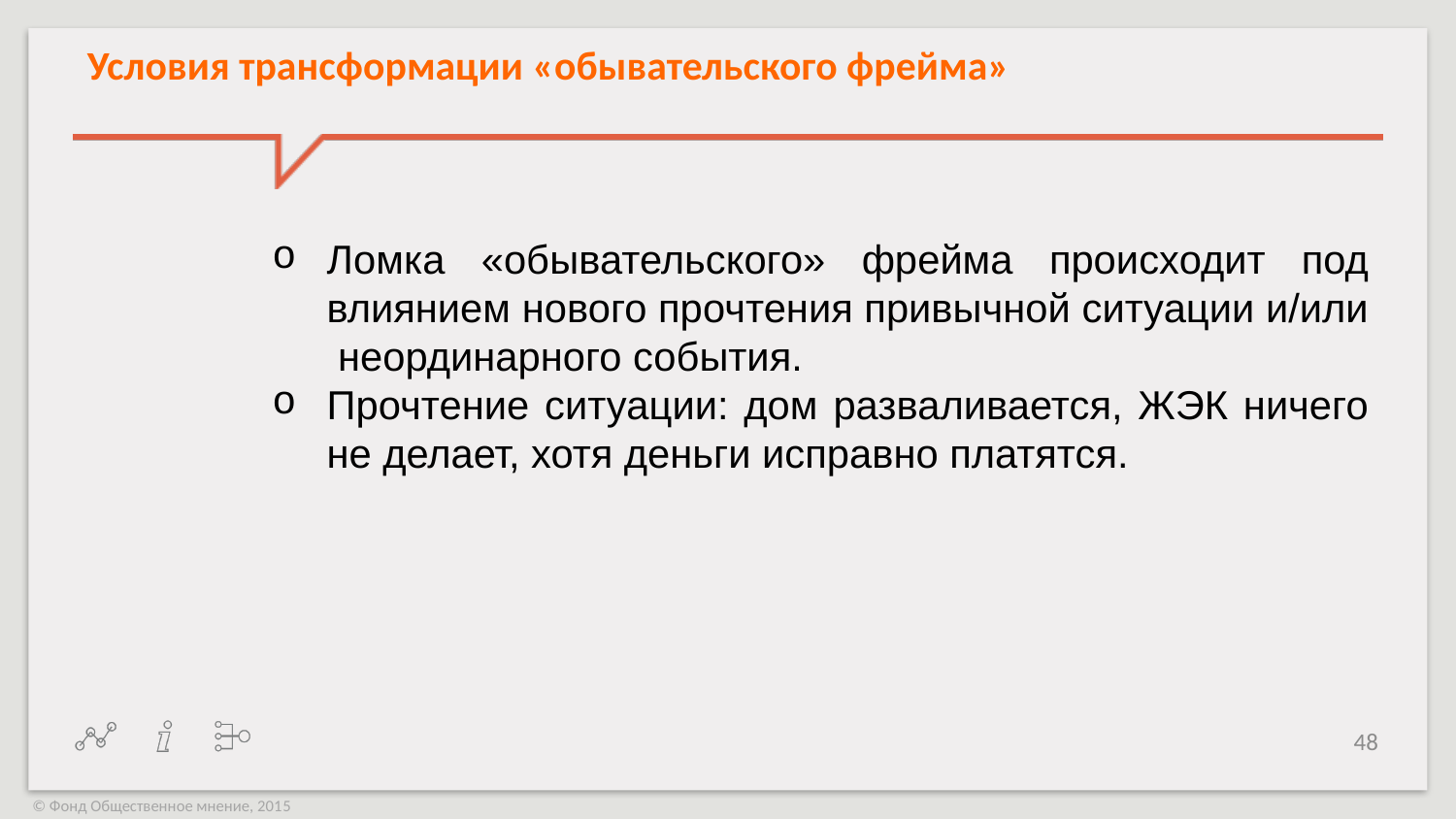

Условия трансформации «обывательского фрейма»
Ломка «обывательского» фрейма происходит под влиянием нового прочтения привычной ситуации и/или  неординарного события.
Прочтение ситуации: дом разваливается, ЖЭК ничего не делает, хотя деньги исправно платятся.